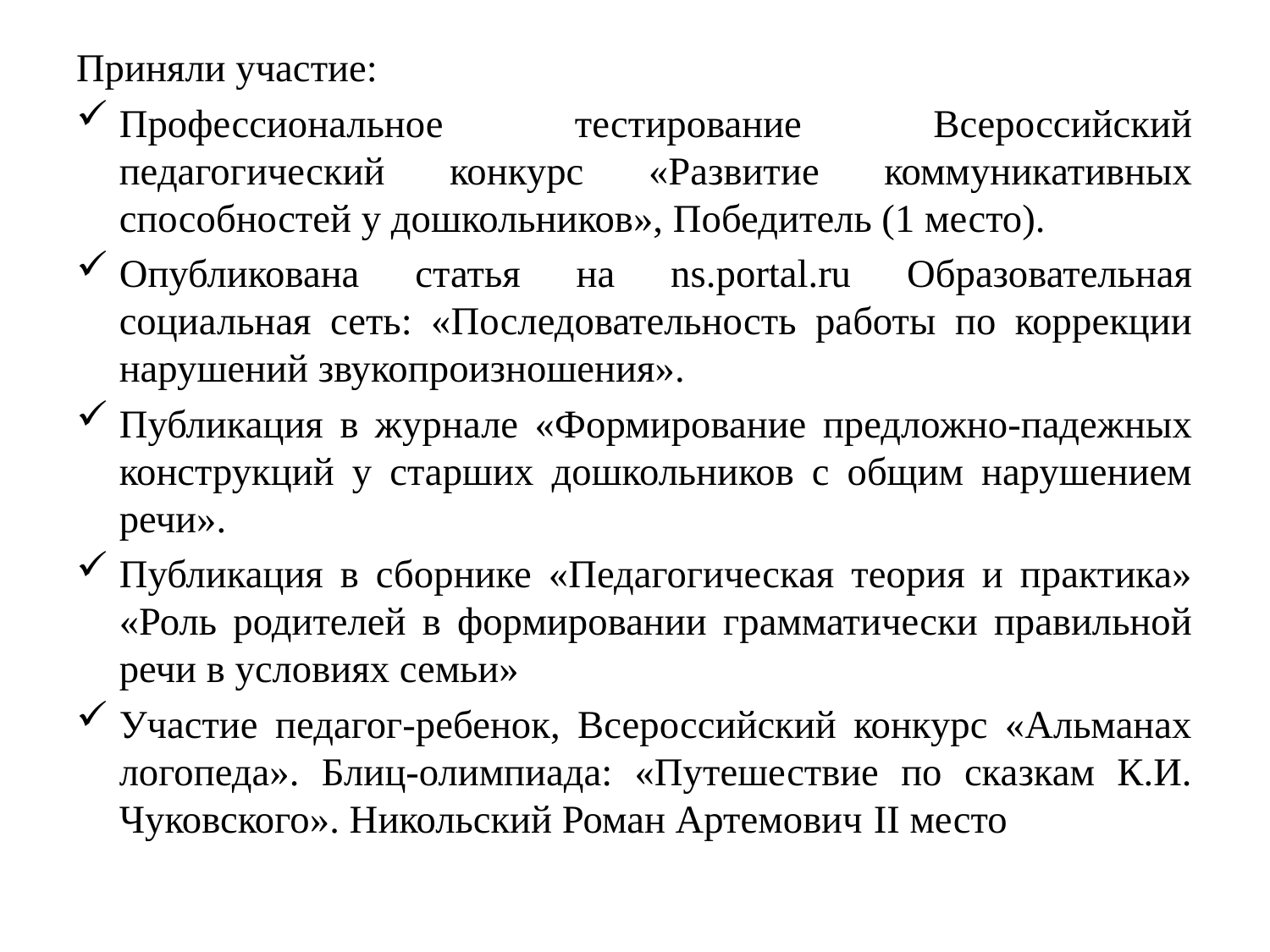

Приняли участие:
Профессиональное тестирование Всероссийский педагогический конкурс «Развитие коммуникативных способностей у дошкольников», Победитель (1 место).
Опубликована статья на ns.portal.ru Образовательная социальная сеть: «Последовательность работы по коррекции нарушений звукопроизношения».
Публикация в журнале «Формирование предложно-падежных конструкций у старших дошкольников с общим нарушением речи».
Публикация в сборнике «Педагогическая теория и практика» «Роль родителей в формировании грамматически правильной речи в условиях семьи»
Участие педагог-ребенок, Всероссийский конкурс «Альманах логопеда». Блиц-олимпиада: «Путешествие по сказкам К.И. Чуковского». Никольский Роман Артемович II место